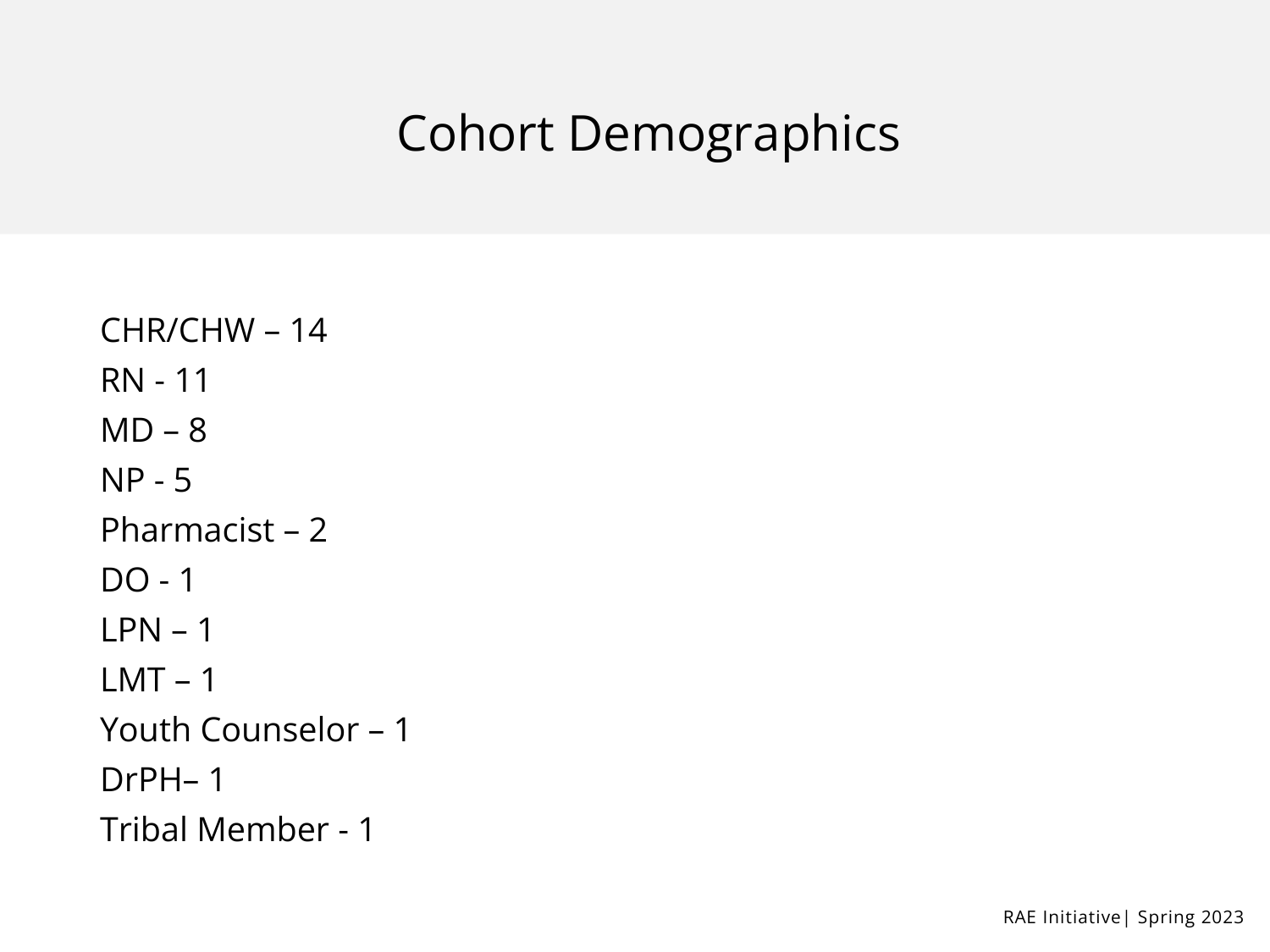

# Cohort Demographics

CHR/CHW – 14
RN - 11
MD – 8
NP - 5
Pharmacist – 2
DO - 1
LPN – 1
LMT – 1
Youth Counselor – 1
DrPH– 1
Tribal Member - 1

RAE Initiative| Spring 2023